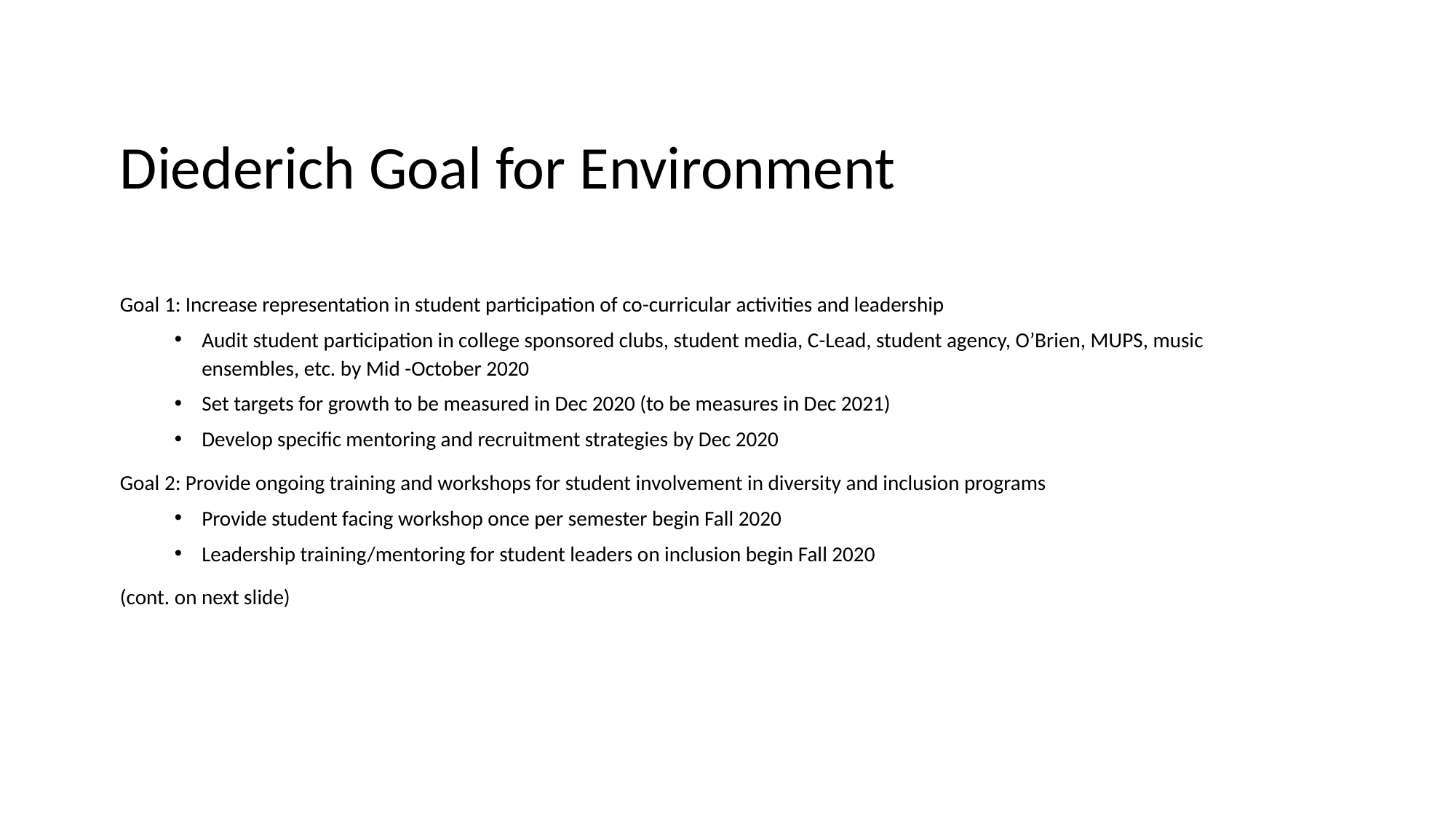

# Diederich Goal for Environment
Goal 1: Increase representation in student participation of co-curricular activities and leadership
Audit student participation in college sponsored clubs, student media, C-Lead, student agency, O’Brien, MUPS, music ensembles, etc. by Mid -October 2020
Set targets for growth to be measured in Dec 2020 (to be measures in Dec 2021)
Develop specific mentoring and recruitment strategies by Dec 2020
Goal 2: Provide ongoing training and workshops for student involvement in diversity and inclusion programs
Provide student facing workshop once per semester begin Fall 2020
Leadership training/mentoring for student leaders on inclusion begin Fall 2020
(cont. on next slide)